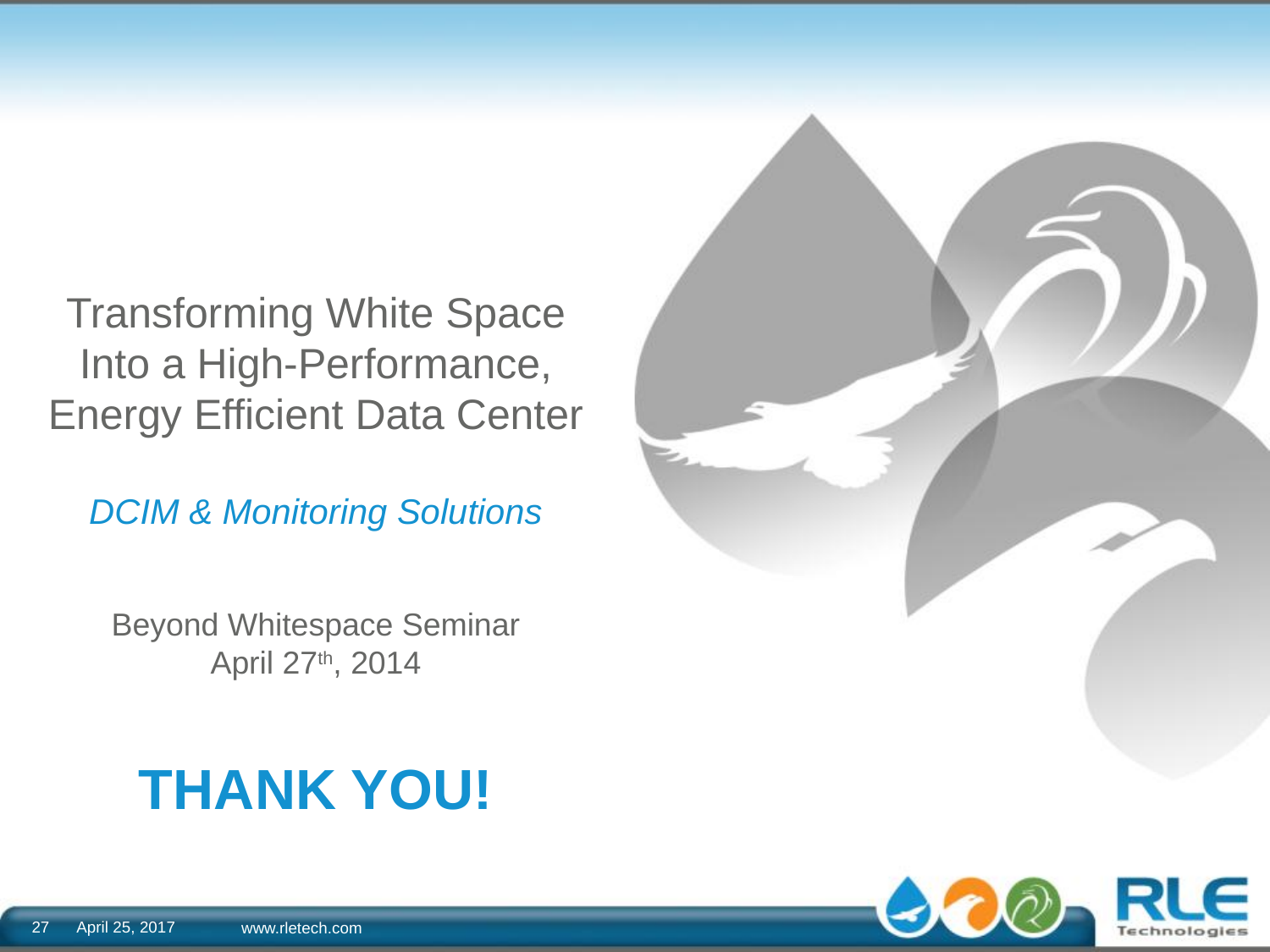

# Transforming White Space Into a High-Performance, Energy Efficient Data Center DCIM & Monitoring Solutions
Beyond Whitespace Seminar
April 27th, 2014
THANK YOU!
April 25, 2017